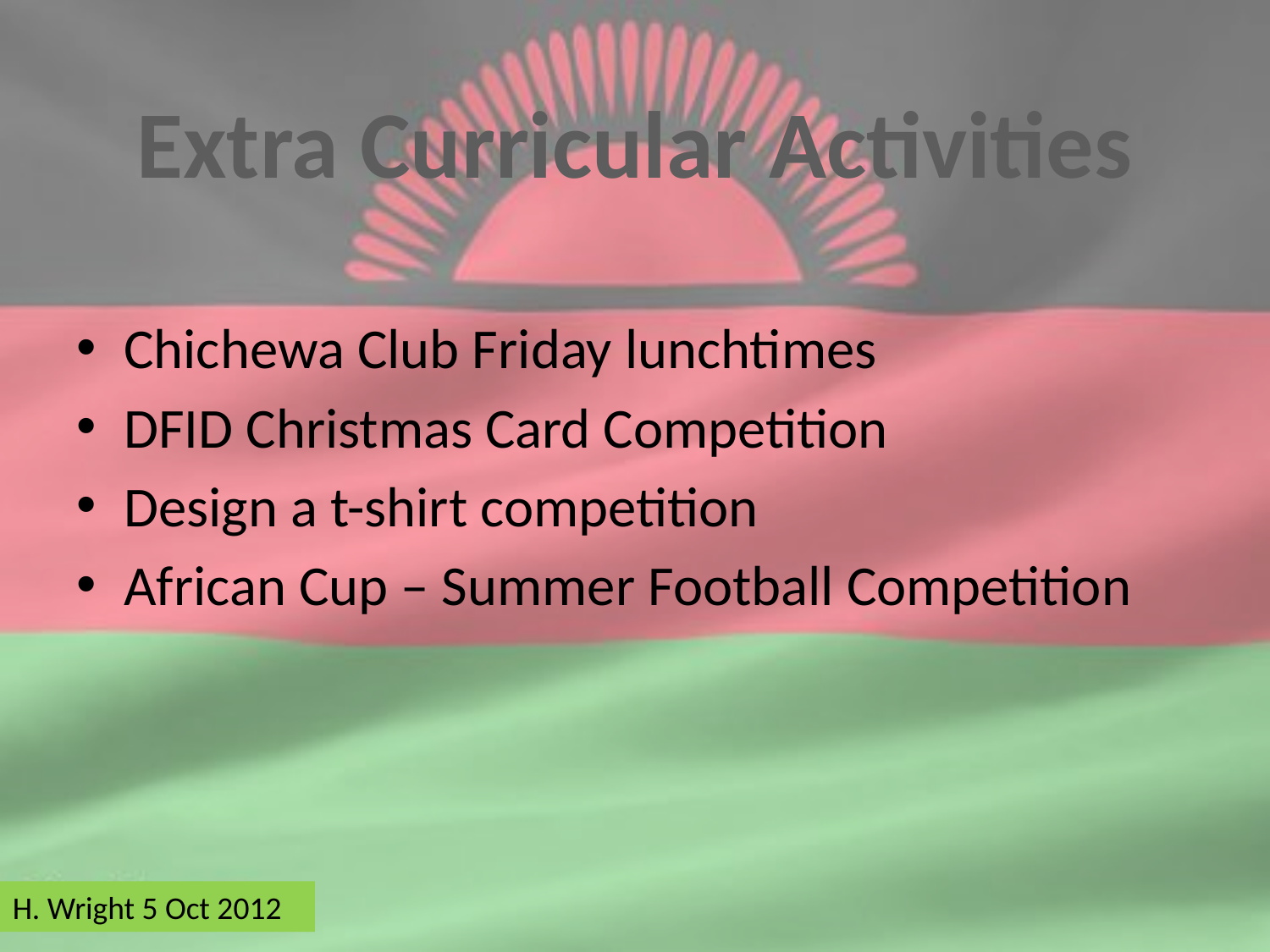

Extra Curricular Activities
Chichewa Club Friday lunchtimes
DFID Christmas Card Competition
Design a t-shirt competition
African Cup – Summer Football Competition

H. Wright 5 Oct 2012